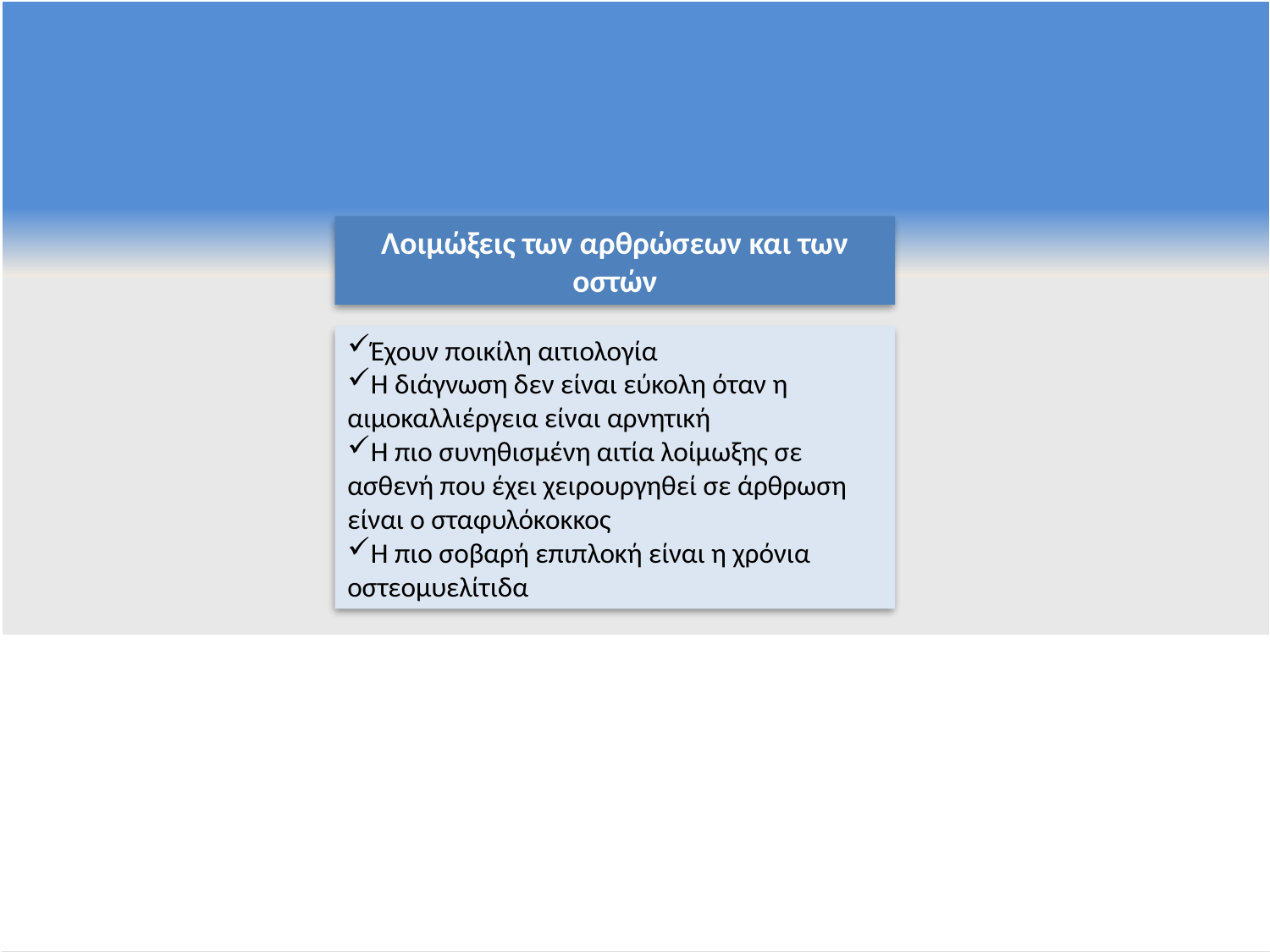

Λοιμώξεις των αρθρώσεων και των οστών
Έχουν ποικίλη αιτιολογία
Η διάγνωση δεν είναι εύκολη όταν η αιμοκαλλιέργεια είναι αρνητική
Η πιο συνηθισμένη αιτία λοίμωξης σε ασθενή που έχει χειρουργηθεί σε άρθρωση είναι ο σταφυλόκοκκος
Η πιο σοβαρή επιπλοκή είναι η χρόνια οστεομυελίτιδα